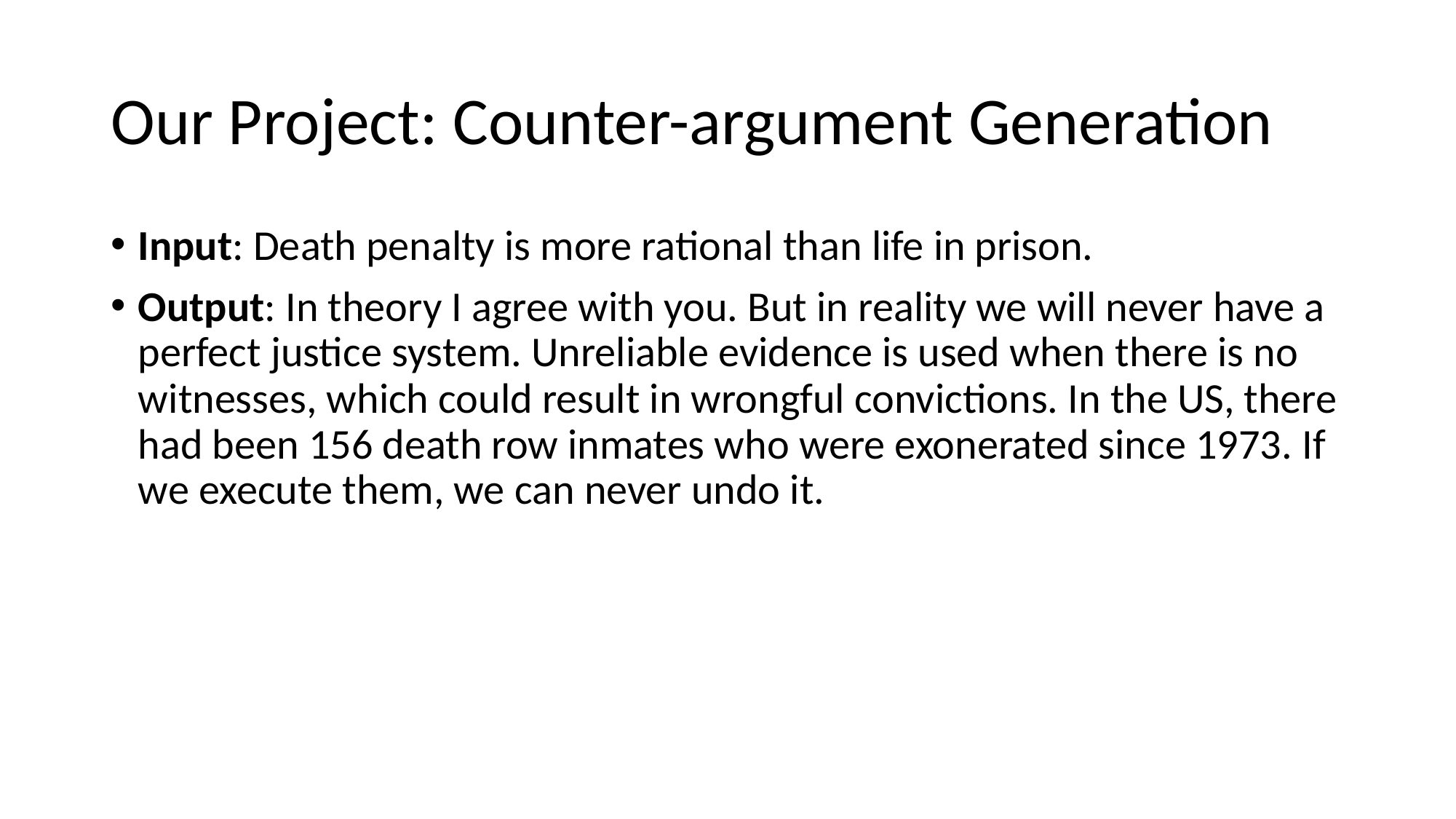

# Our Project: Counter-argument Generation
Input: Death penalty is more rational than life in prison.
Output: In theory I agree with you. But in reality we will never have a perfect justice system. Unreliable evidence is used when there is no witnesses, which could result in wrongful convictions. In the US, there had been 156 death row inmates who were exonerated since 1973. If we execute them, we can never undo it.